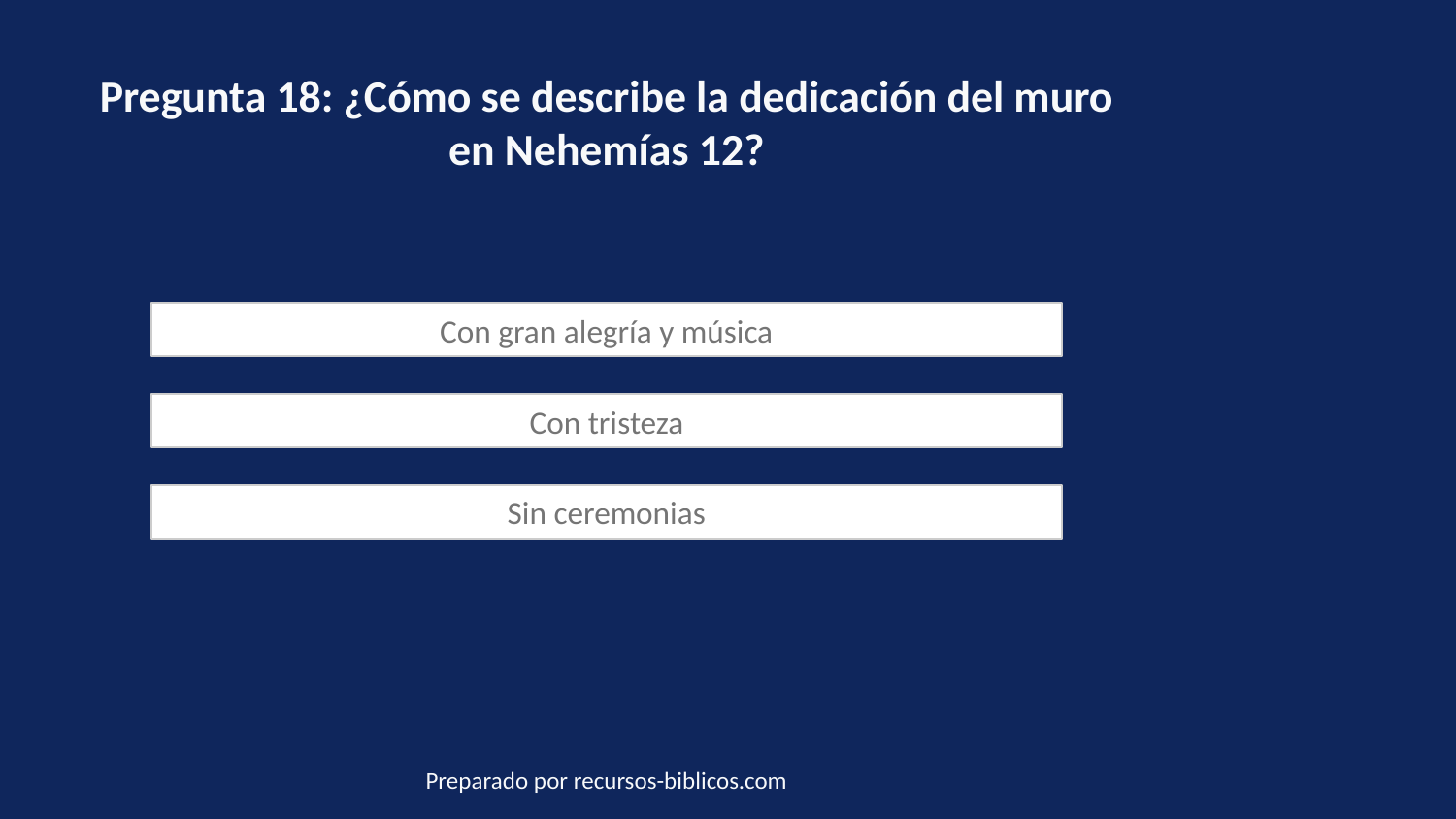

Pregunta 18: ¿Cómo se describe la dedicación del muro en Nehemías 12?
Con gran alegría y música
Con tristeza
Sin ceremonias
Preparado por recursos-biblicos.com